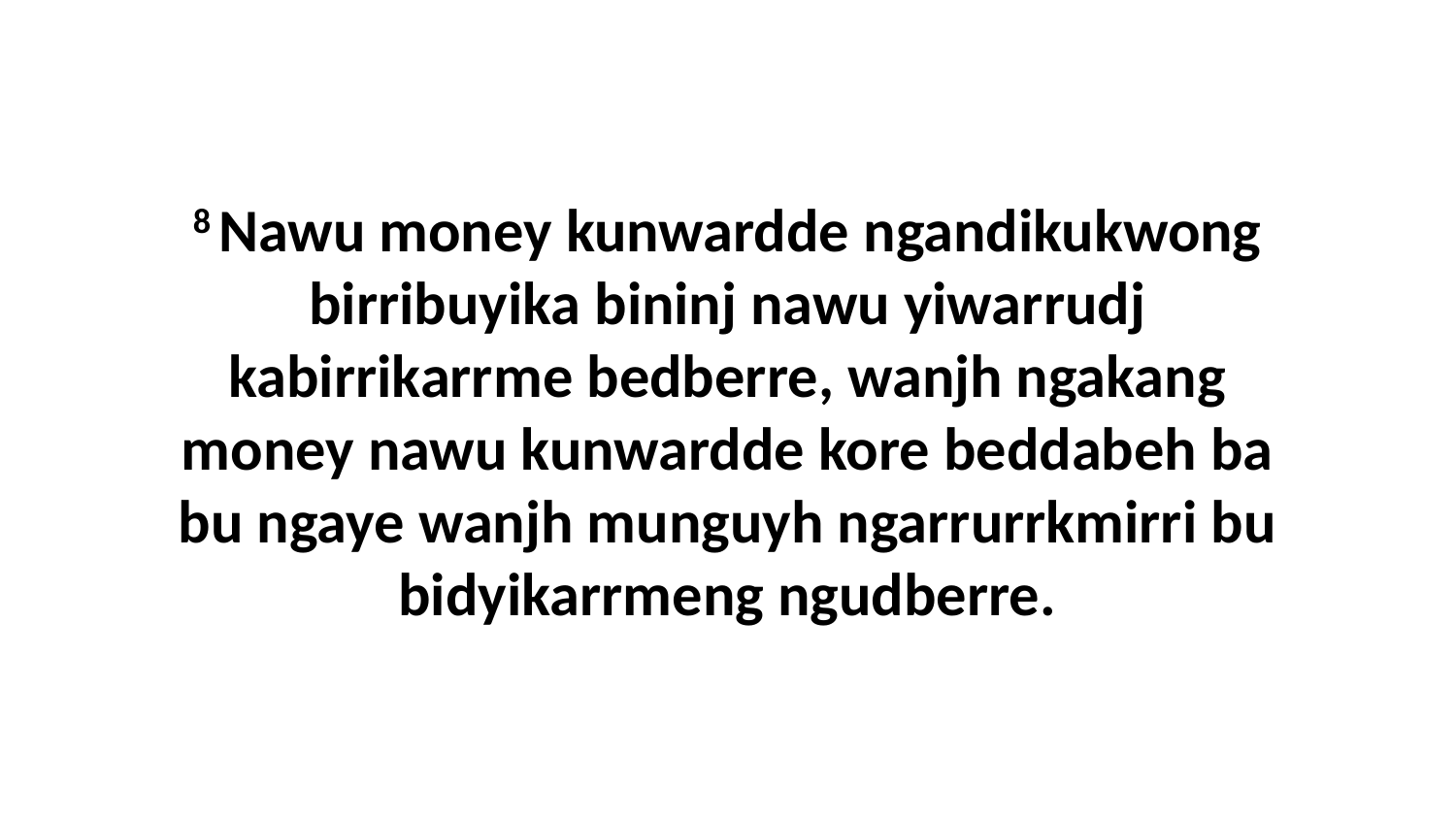

8 Nawu money kunwardde ngandikukwong birribuyika bininj nawu yiwarrudj kabirrikarrme bedberre, wanjh ngakang money nawu kunwardde kore beddabeh ba bu ngaye wanjh munguyh ngarrurrkmirri bu bidyikarrmeng ngudberre.